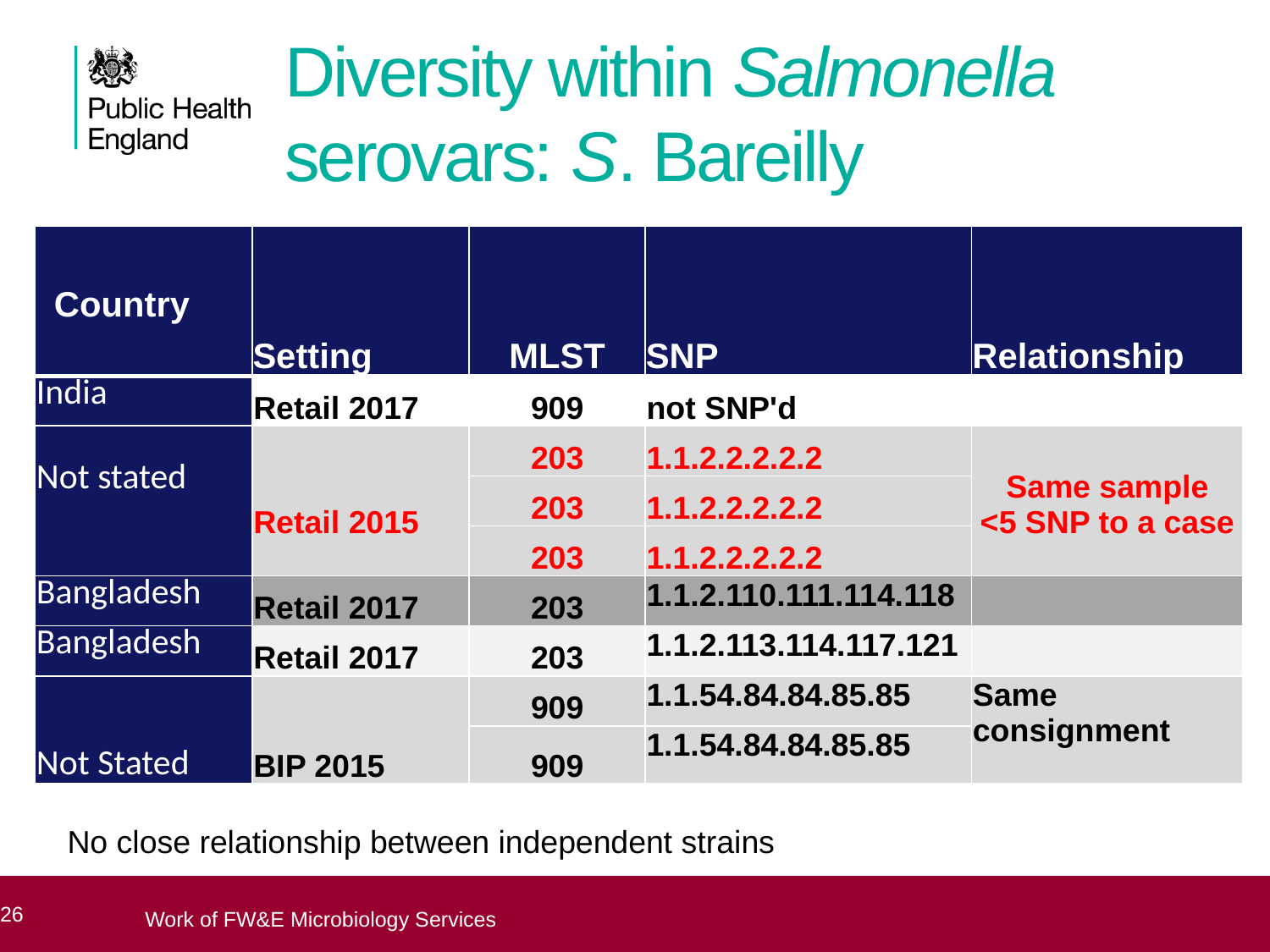

# Diversity within Salmonella serovars: S. Bareilly
| Country | Setting | MLST | SNP | Relationship |
| --- | --- | --- | --- | --- |
| India | Retail 2017 | 909 | not SNP'd |  |
| Not stated | Retail 2015 | 203 | 1.1.2.2.2.2.2 | Same sample <5 SNP to a case |
|  |  | 203 | 1.1.2.2.2.2.2 |  |
|  |  | 203 | 1.1.2.2.2.2.2 |  |
| Bangladesh | Retail 2017 | 203 | 1.1.2.110.111.114.118 |  |
| Bangladesh | Retail 2017 | 203 | 1.1.2.113.114.117.121 |  |
| Not Stated | BIP 2015 | 909 | 1.1.54.84.84.85.85 | Same consignment |
|  |  | 909 | 1.1.54.84.84.85.85 |  |
No close relationship between independent strains
26
26
Modelling risk of salmonellosis from betel leaves
Work of FW&E Microbiology Services